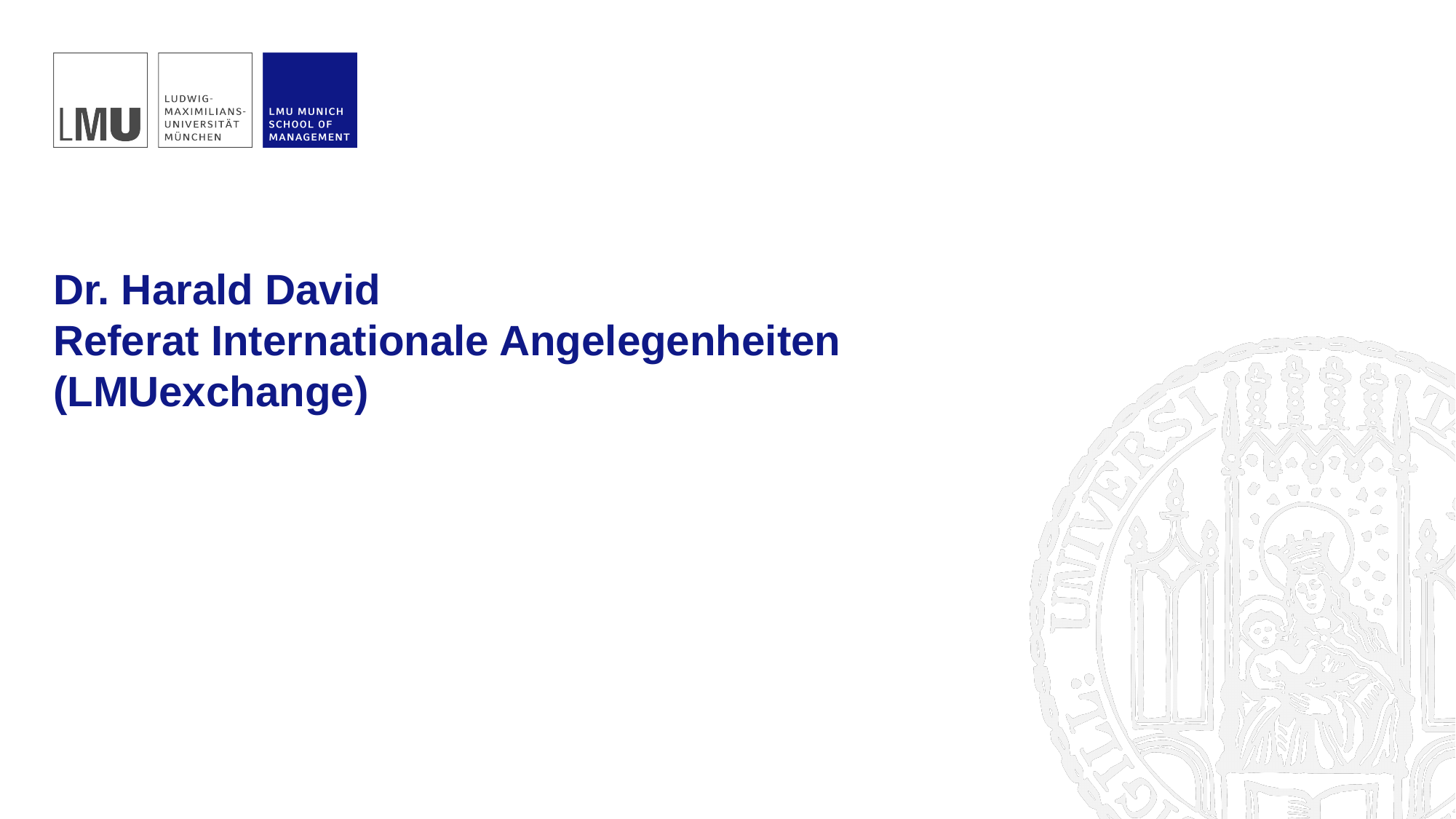

Dr. Harald David
Referat Internationale Angelegenheiten (LMUexchange)